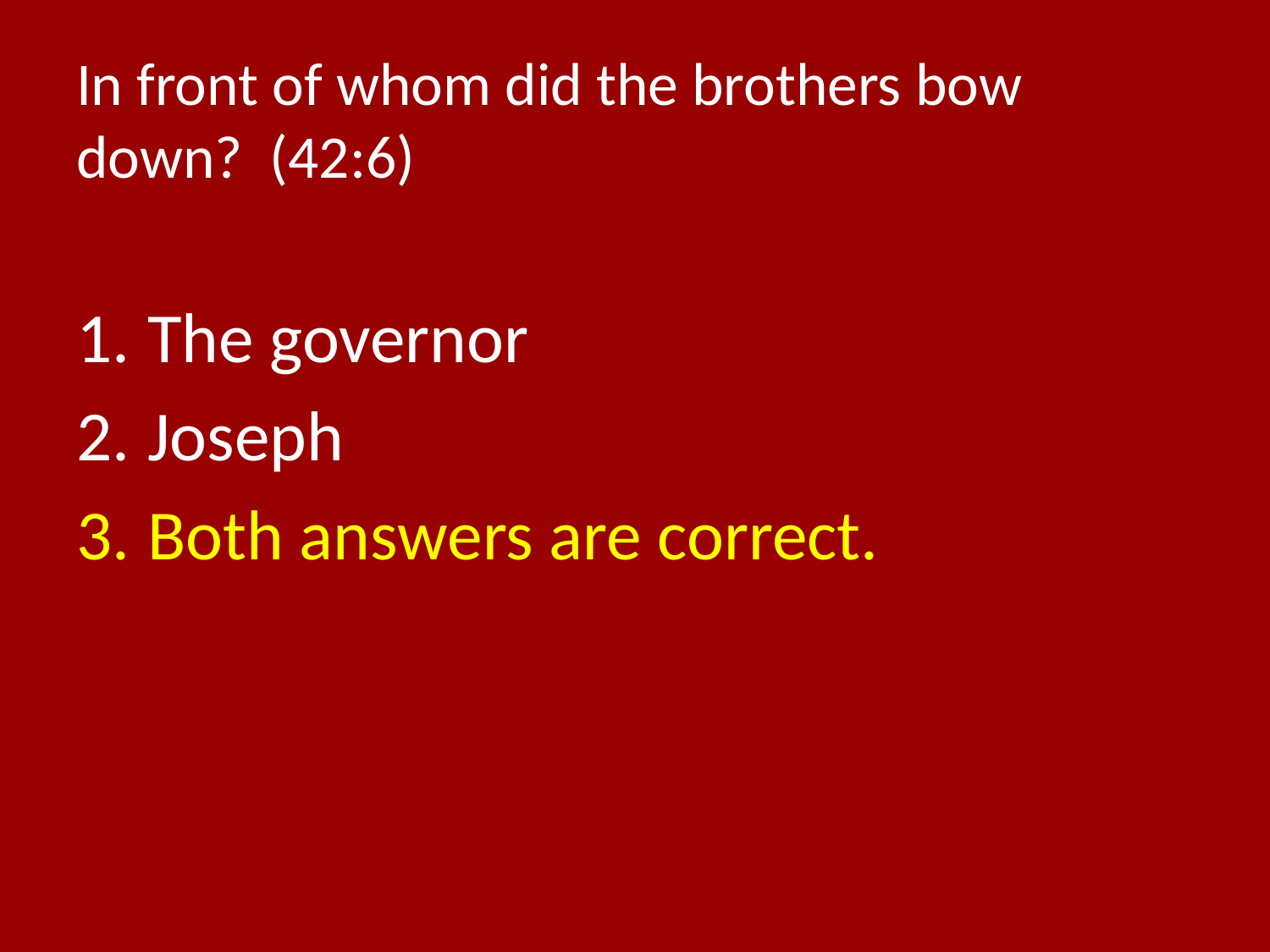

# In front of whom did the brothers bow down?  (42:6)
The governor
Joseph
Both answers are correct.